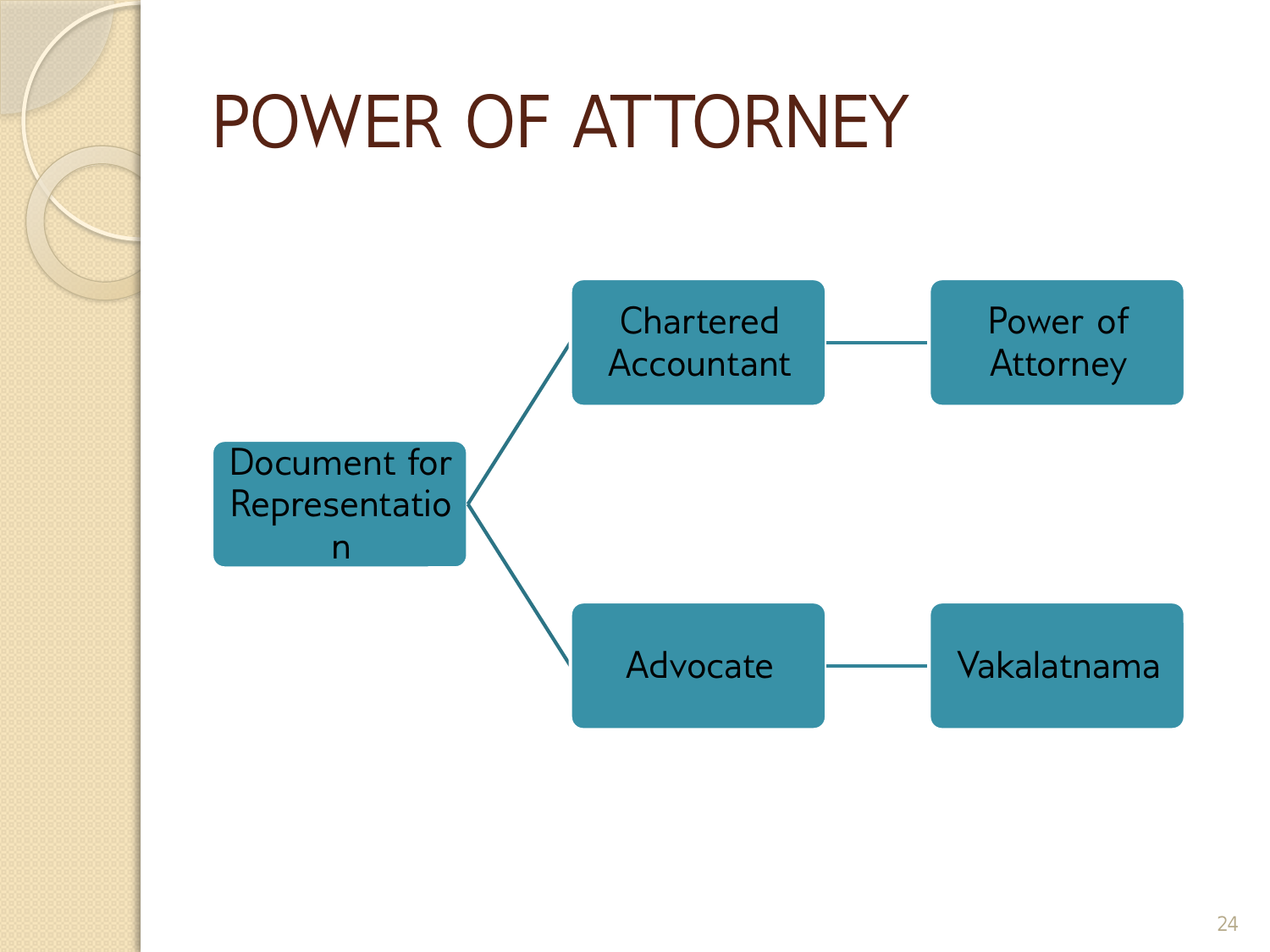

# POWER OF ATTORNEY
Document for Representation

Chartered Accountant

Power of Attorney

Advocate

Vakalatnama
24